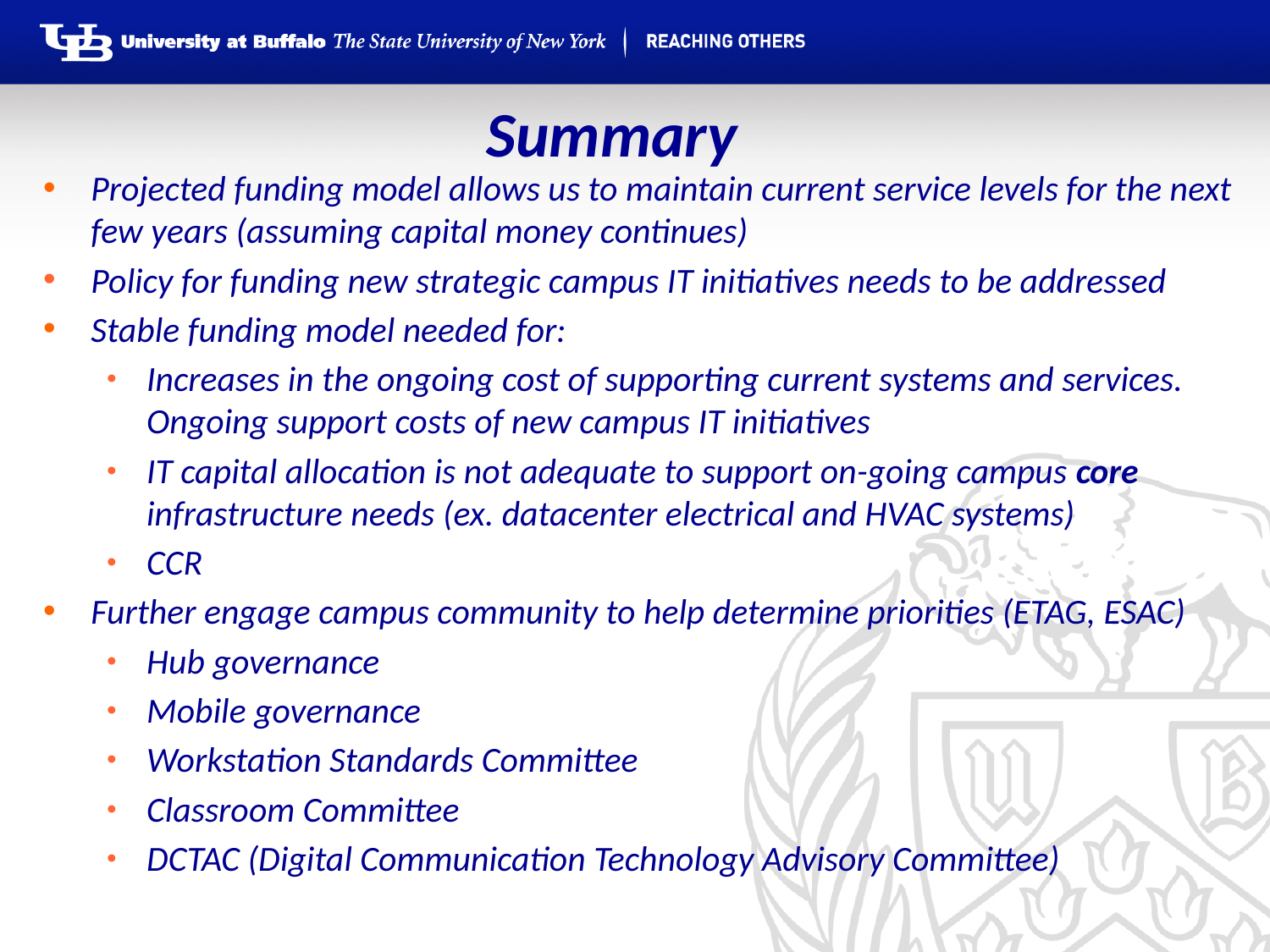

# Summary
Projected funding model allows us to maintain current service levels for the next few years (assuming capital money continues)
Policy for funding new strategic campus IT initiatives needs to be addressed
Stable funding model needed for:
Increases in the ongoing cost of supporting current systems and services. Ongoing support costs of new campus IT initiatives
IT capital allocation is not adequate to support on-going campus core infrastructure needs (ex. datacenter electrical and HVAC systems)
CCR
Further engage campus community to help determine priorities (ETAG, ESAC)
Hub governance
Mobile governance
Workstation Standards Committee
Classroom Committee
DCTAC (Digital Communication Technology Advisory Committee)